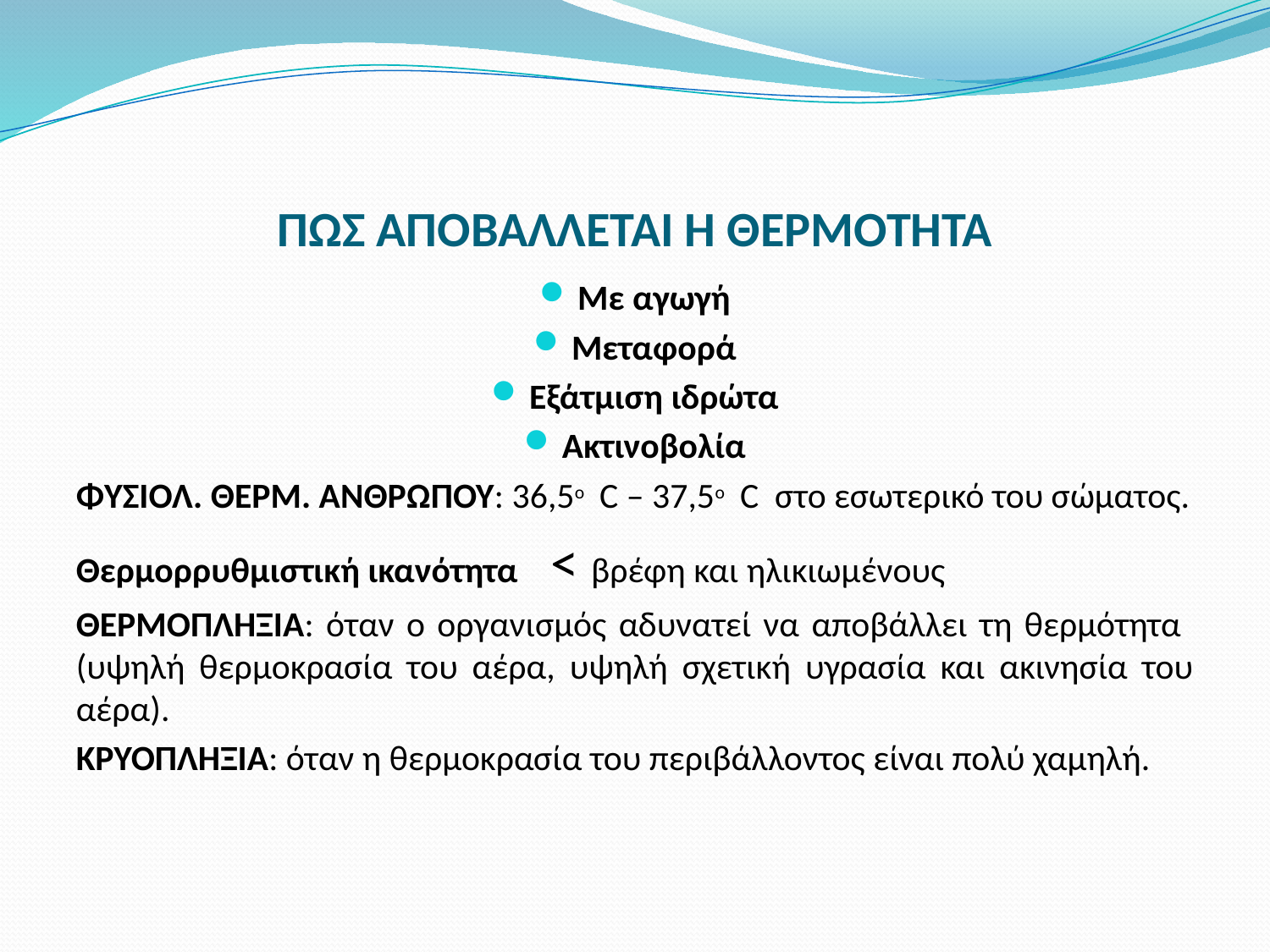

# ΠΩΣ ΑΠΟΒΑΛΛΕΤΑΙ Η ΘΕΡΜΟΤΗΤΑ
Με αγωγή
Μεταφορά
Εξάτμιση ιδρώτα
Ακτινοβολία
ΦΥΣΙΟΛ. ΘΕΡΜ. ΑΝΘΡΩΠΟΥ: 36,5ο  C – 37,5ο  C  στο εσωτερικό του σώματος.
Θερμορρυθμιστική ικανότητα    < βρέφη και ηλικιωμένους
ΘΕΡΜΟΠΛΗΞΙΑ: όταν ο οργανισμός αδυνατεί να αποβάλλει τη θερμότητα  (υψηλή θερμοκρασία του αέρα, υψηλή σχετική υγρασία και ακινησία του αέρα).
ΚΡΥΟΠΛΗΞΙΑ: όταν η θερμοκρασία του περιβάλλοντος είναι πολύ χαμηλή.